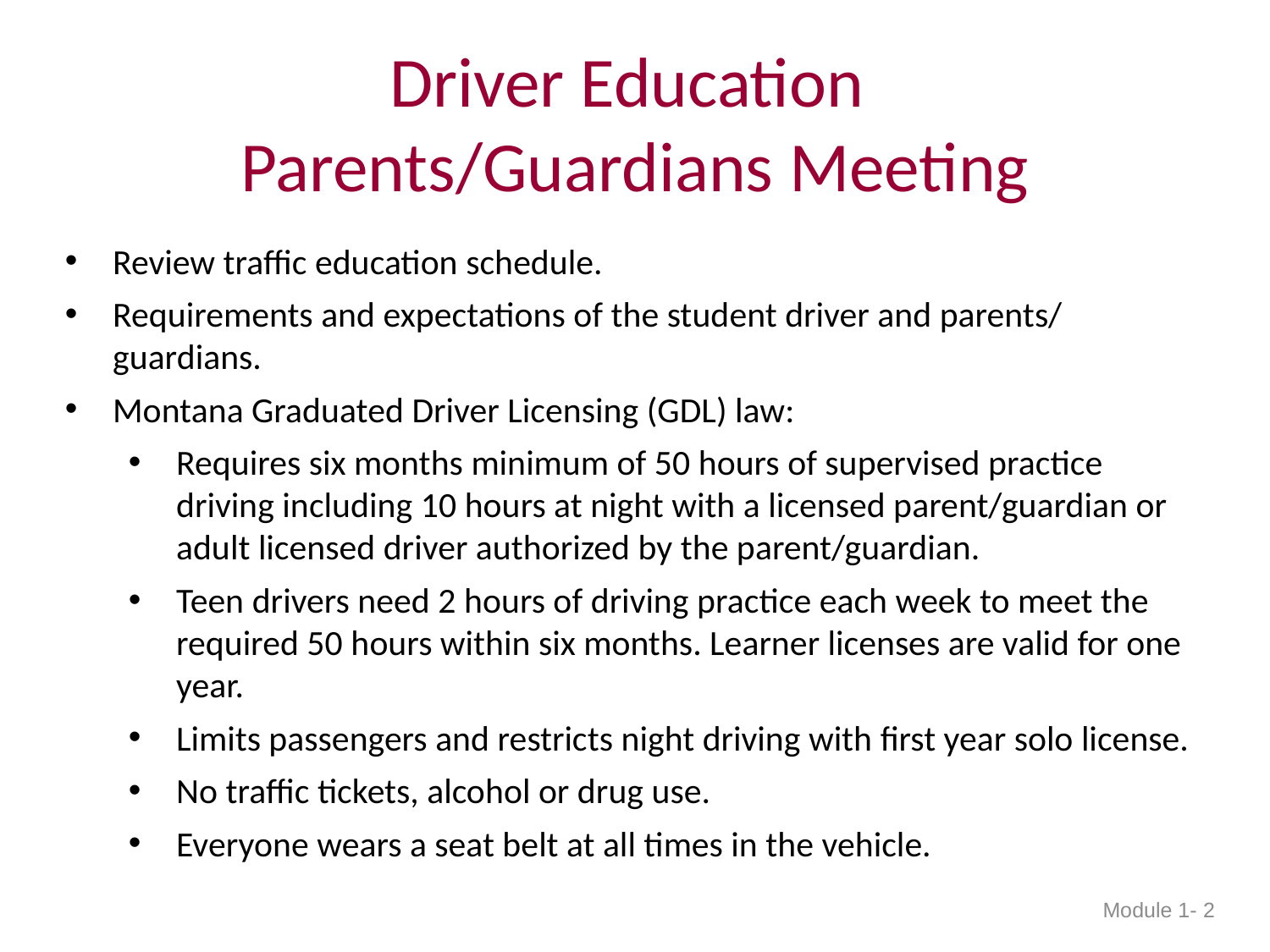

# Driver Education Parents/Guardians Meeting
Review traffic education schedule.
Requirements and expectations of the student driver and parents/ guardians.
Montana Graduated Driver Licensing (GDL) law:
Requires six months minimum of 50 hours of supervised practice driving including 10 hours at night with a licensed parent/guardian or adult licensed driver authorized by the parent/guardian.
Teen drivers need 2 hours of driving practice each week to meet the required 50 hours within six months. Learner licenses are valid for one year.
Limits passengers and restricts night driving with first year solo license.
No traffic tickets, alcohol or drug use.
Everyone wears a seat belt at all times in the vehicle.